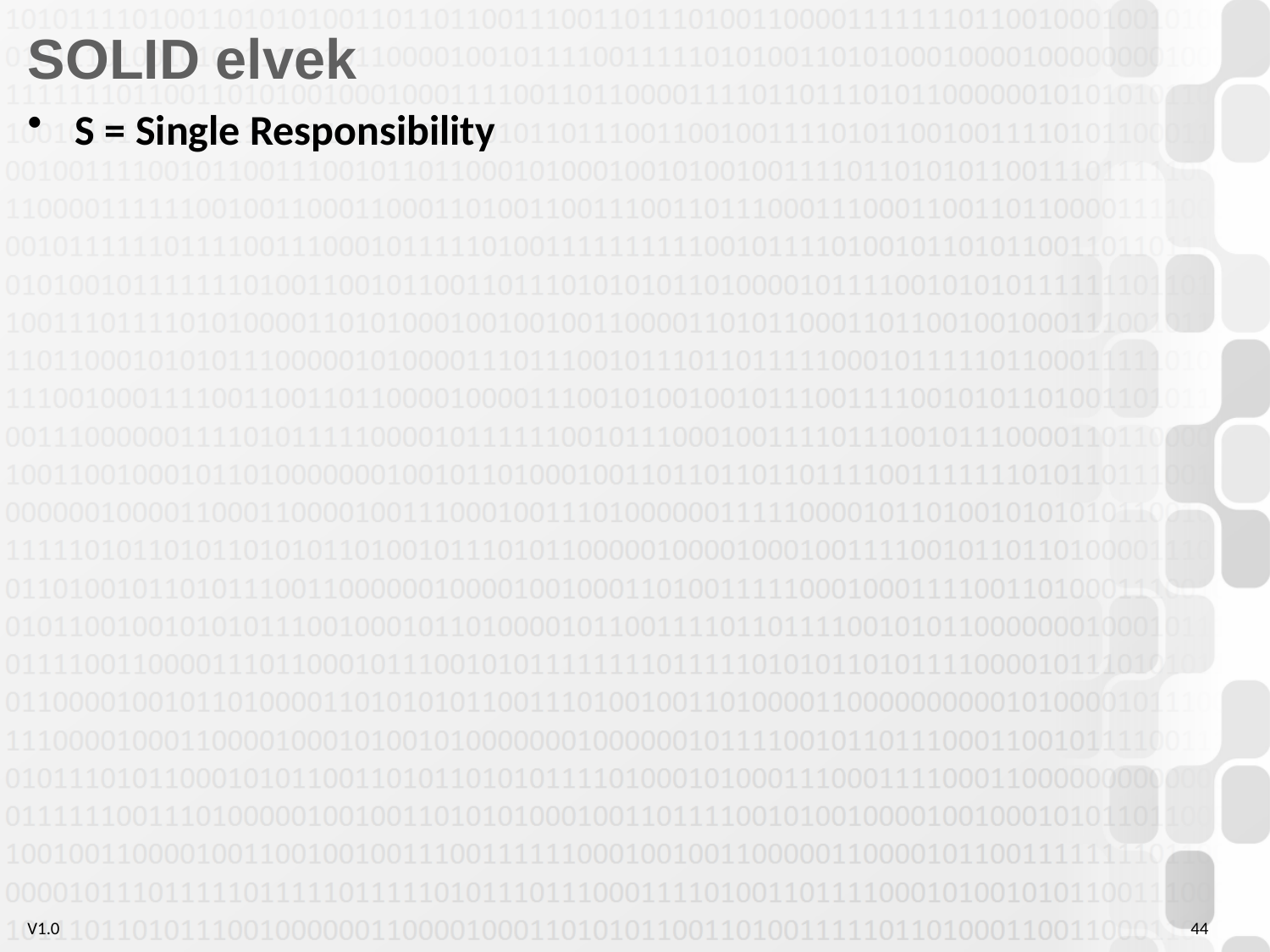

# SOLID elvek
S = Single Responsibility
44